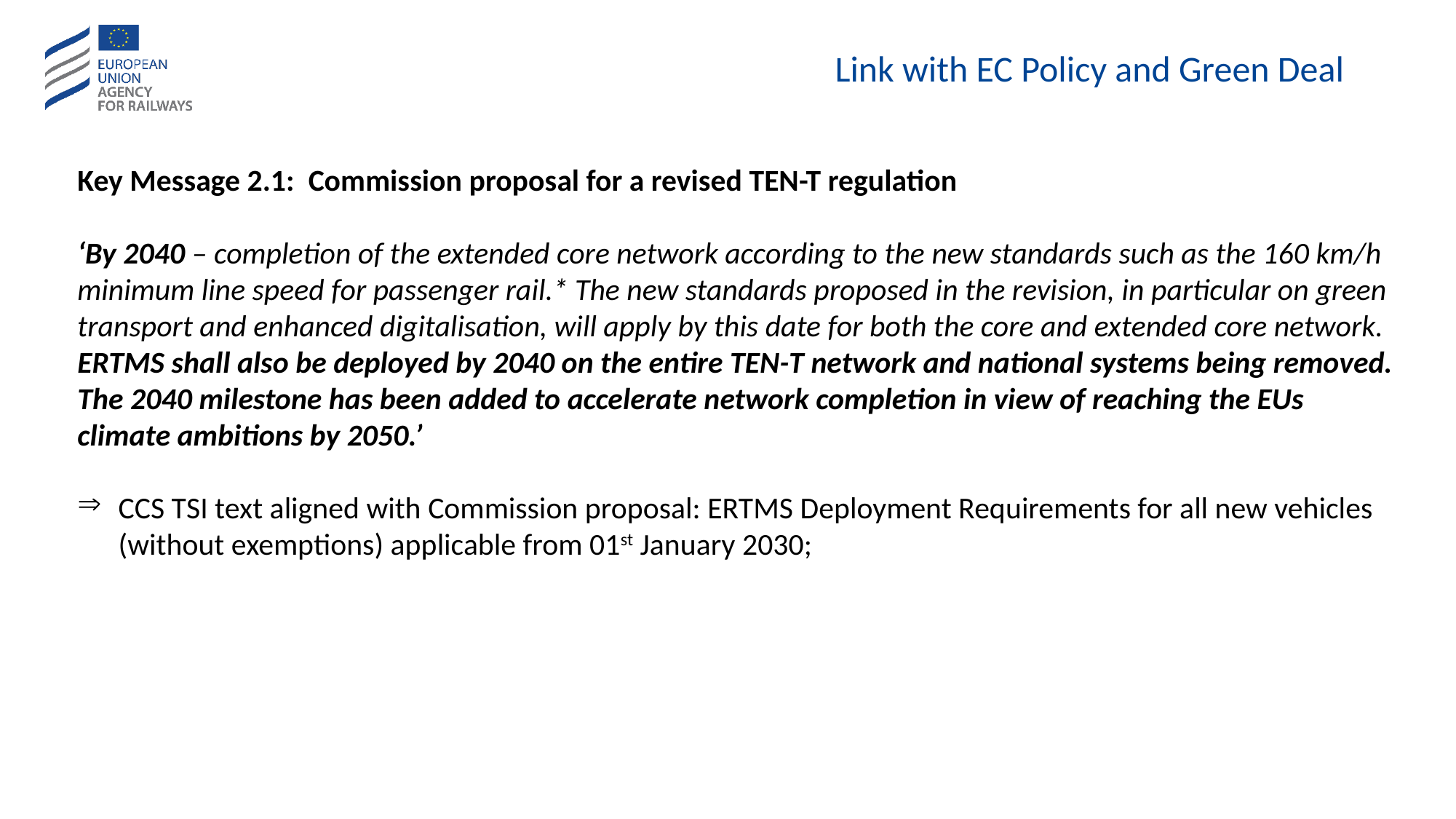

# Link with EC Policy and Green Deal
Key Message 2.1:  Commission proposal for a revised TEN-T regulation
‘By 2040 – completion of the extended core network according to the new standards such as the 160 km/h minimum line speed for passenger rail.* The new standards proposed in the revision, in particular on green transport and enhanced digitalisation, will apply by this date for both the core and extended core network. ERTMS shall also be deployed by 2040 on the entire TEN-T network and national systems being removed. The 2040 milestone has been added to accelerate network completion in view of reaching the EUs climate ambitions by 2050.’
CCS TSI text aligned with Commission proposal: ERTMS Deployment Requirements for all new vehicles (without exemptions) applicable from 01st January 2030;